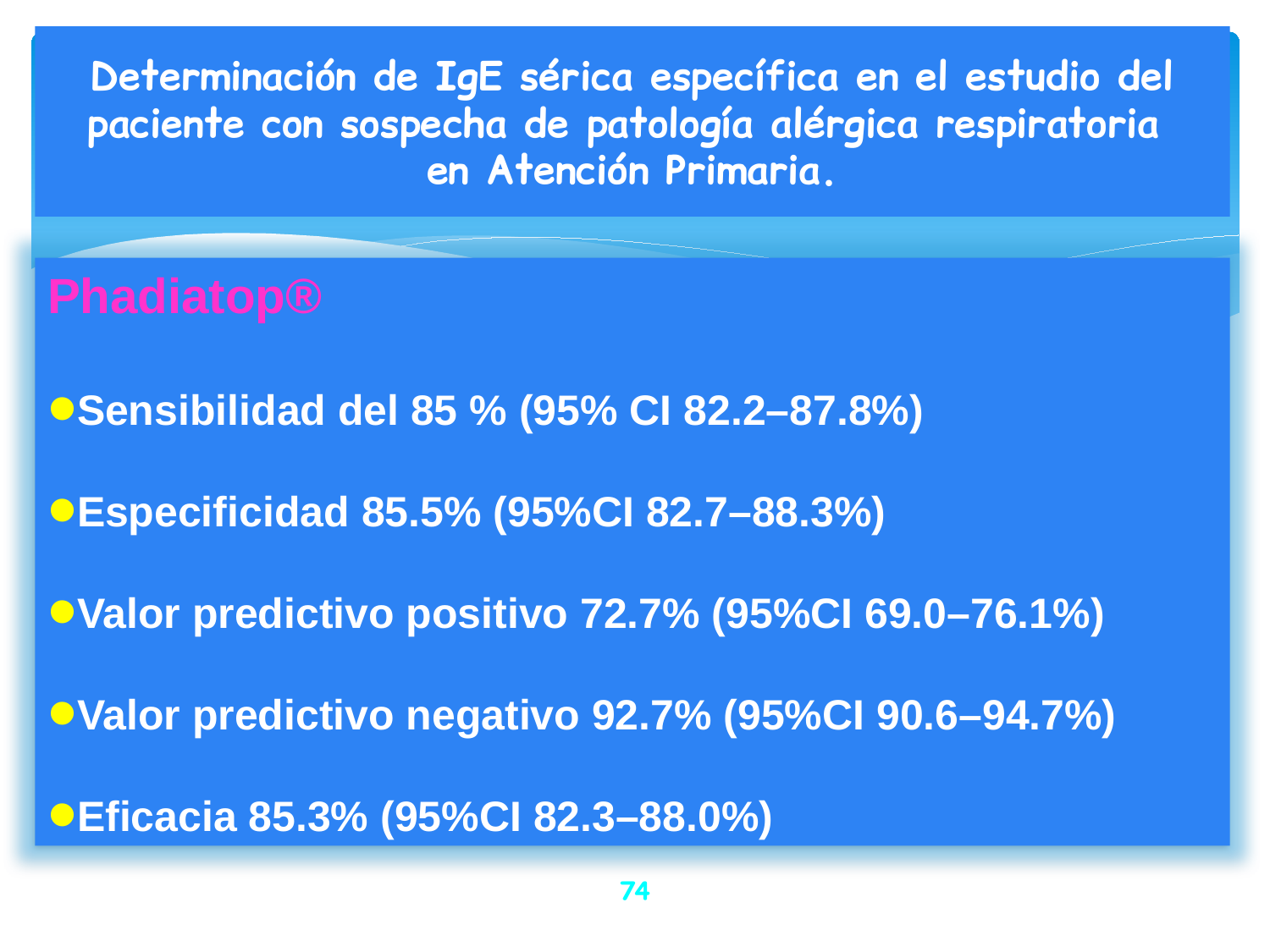

# Determinación de IgE sérica específica en el estudio del paciente con sospecha de patología alérgica respiratoria en Atención Primaria.
Phadiatop®

Sensibilidad del 85 % (95% CI 82.2–87.8%)

Especificidad 85.5% (95%CI 82.7–88.3%)

Valor predictivo positivo 72.7% (95%CI 69.0–76.1%)

Valor predictivo negativo 92.7% (95%CI 90.6–94.7%)

Eficacia 85.3% (95%CI 82.3–88.0%)
74